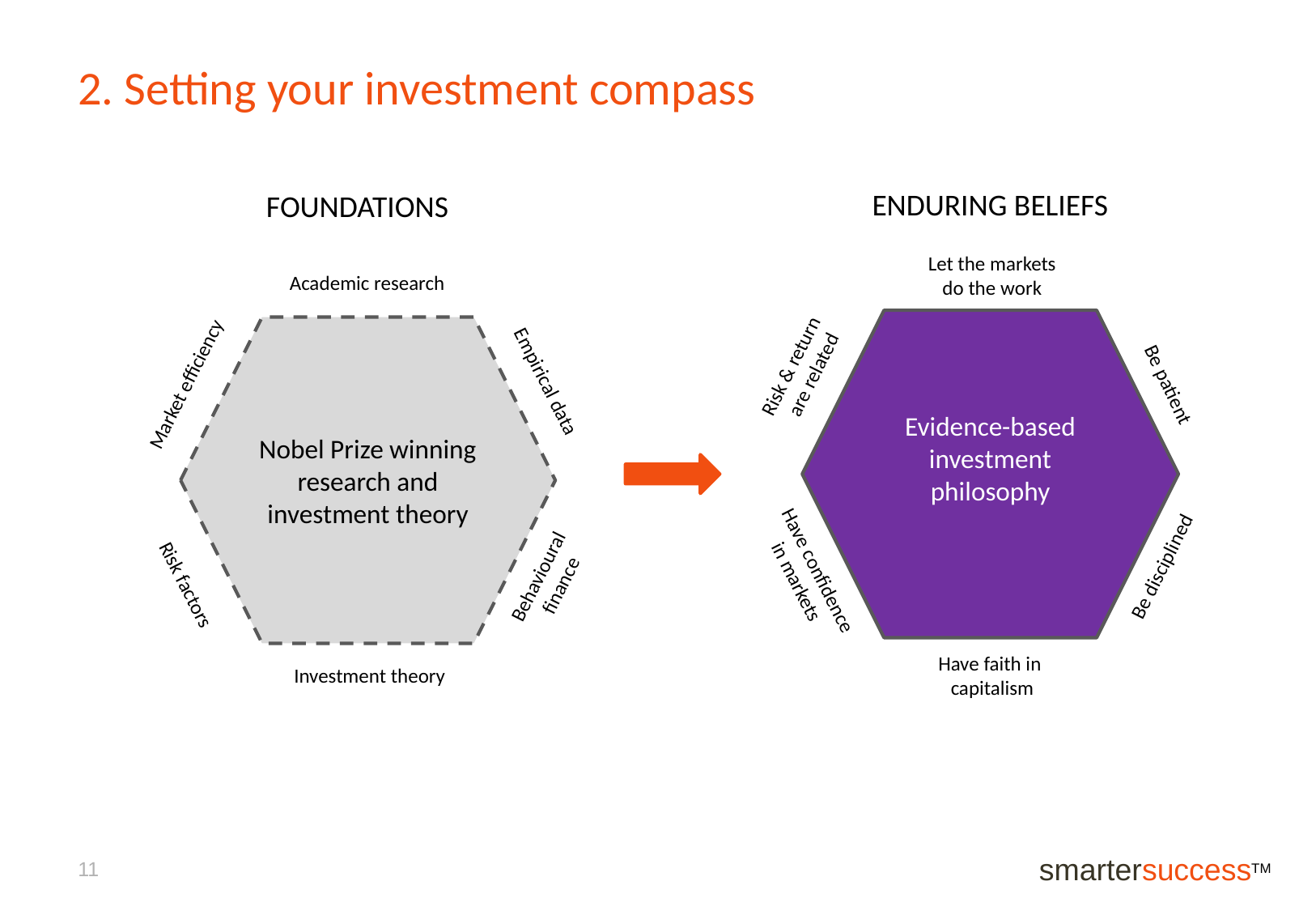

# 2. Setting your investment compass

ENDURING BELIEFS

FOUNDATIONS
Let the markets
do the work
Evidence-based investment philosophy

Risk & return
are related
Be patient
Have confidence
in markets
Be disciplined
Have faith in
capitalism
Academic research
Nobel Prize winning research and investment theory
Empirical data
Market efficiency
Behavioural
finance
Risk factors
Investment theory

11